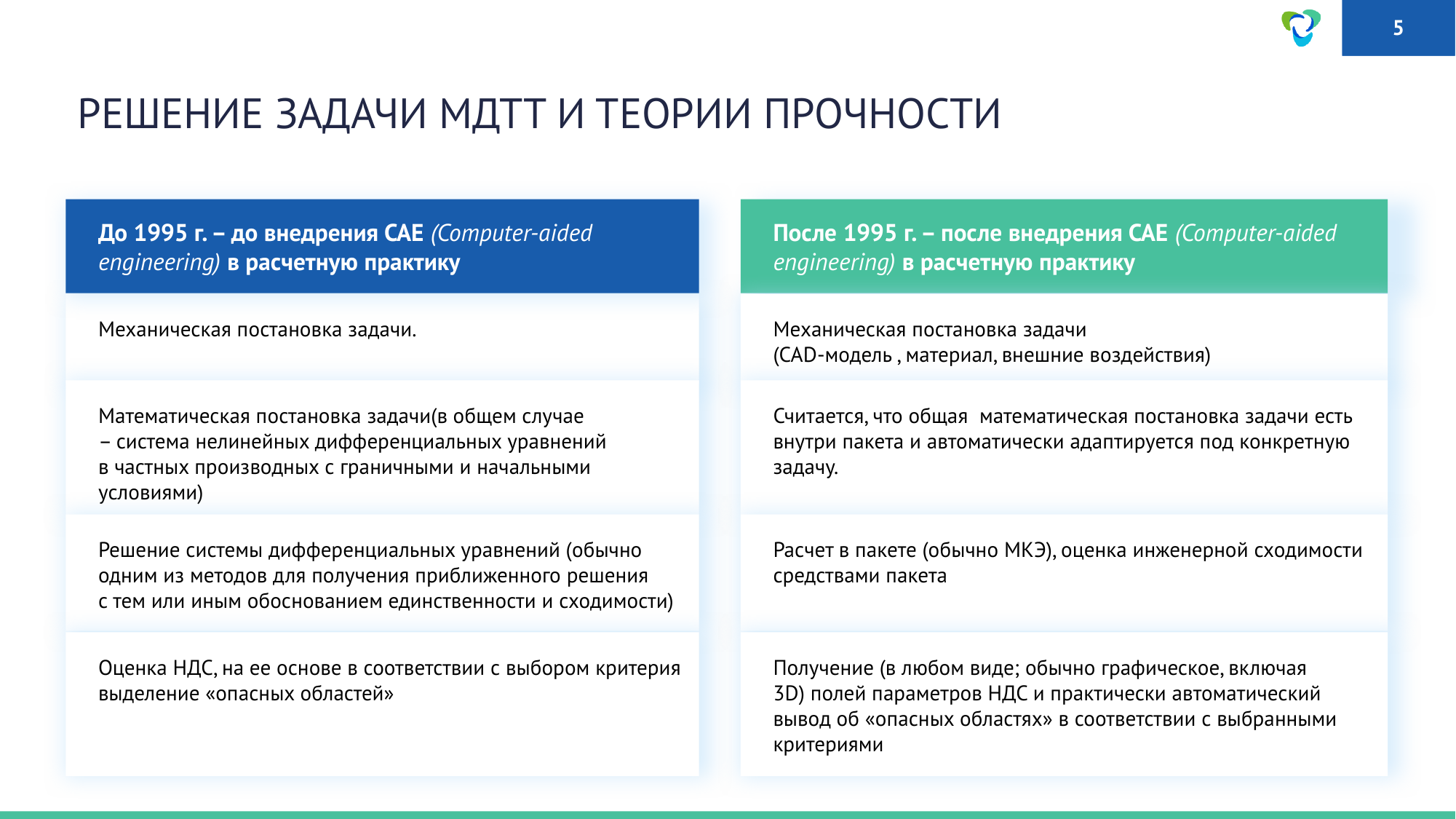

РЕШЕНИЕ ЗАДАЧИ МДТТ И ТЕОРИИ ПРОЧНОСТИ
До 1995 г. – до внедрения САЕ (Computer-aided engineering) в расчетную практику
После 1995 г. – после внедрения САЕ (Computer-aided engineering) в расчетную практику
Механическая постановка задачи.
Механическая постановка задачи
(САD-модель , материал, внешние воздействия)
Математическая постановка задачи(в общем случае
– система нелинейных дифференциальных уравнений
в частных производных с граничными и начальными условиями)
Считается, что общая  математическая постановка задачи есть внутри пакета и автоматически адаптируется под конкретную задачу.
Решение системы дифференциальных уравнений (обычно одним из методов для получения приближенного решения
с тем или иным обоснованием единственности и сходимости)
Расчет в пакете (обычно МКЭ), оценка инженерной сходимости средствами пакета
Оценка НДС, на ее основе в соответствии с выбором критерия выделение «опасных областей»
Получение (в любом виде; обычно графическое, включая
3D) полей параметров НДС и практически автоматический вывод об «опасных областях» в соответствии с выбранными критериями